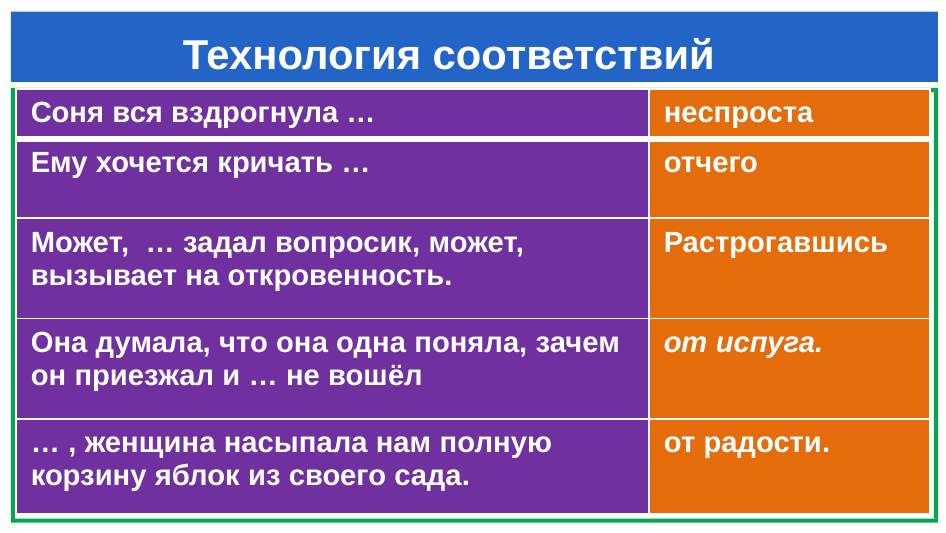

Технология соответствий
| Соня вся вздрогнула … | неспроста |
| --- | --- |
| Ему хочется кричать … | отчего |
| Может,  … задал вопросик, может, вызывает на откровенность. | Растрогавшись |
| Она думала, что она одна поняла, зачем он приезжал и … не вошёл | от испуга. |
| … , женщина насыпала нам полную корзину яблок из своего сада. | от радости. |
| Главный член предложения, связанный с подлежащим по смыслу и грамматически. | Двусоставное. |
| --- | --- |
| Предложение, состоящее из одной грамматической основы. | Тире. |
| Субъект действия. | Сказуемое. |
| Предложение, состоящее из подлежащего и сказуемого. | Простое. |
| Знак препинания, который ставится между подлежащим и сказуемым, выраженными существительными в форме именительного падежа. | Подлежащее. |
| Главный член предложения, связанный с подлежащим по смыслу и грамматически. | Двусоставное. |
| --- | --- |
| Предложение, состоящее из одной грамматической основы. | Тире. |
| Субъект действия. | Сказуемое. |
| Предложение, состоящее из подлежащего и сказуемого. | Простое. |
| Знак препинания, который ставится между подлежащим и сказуемым, выраженными существительными в форме именительного падежа. | Подлежащее. |